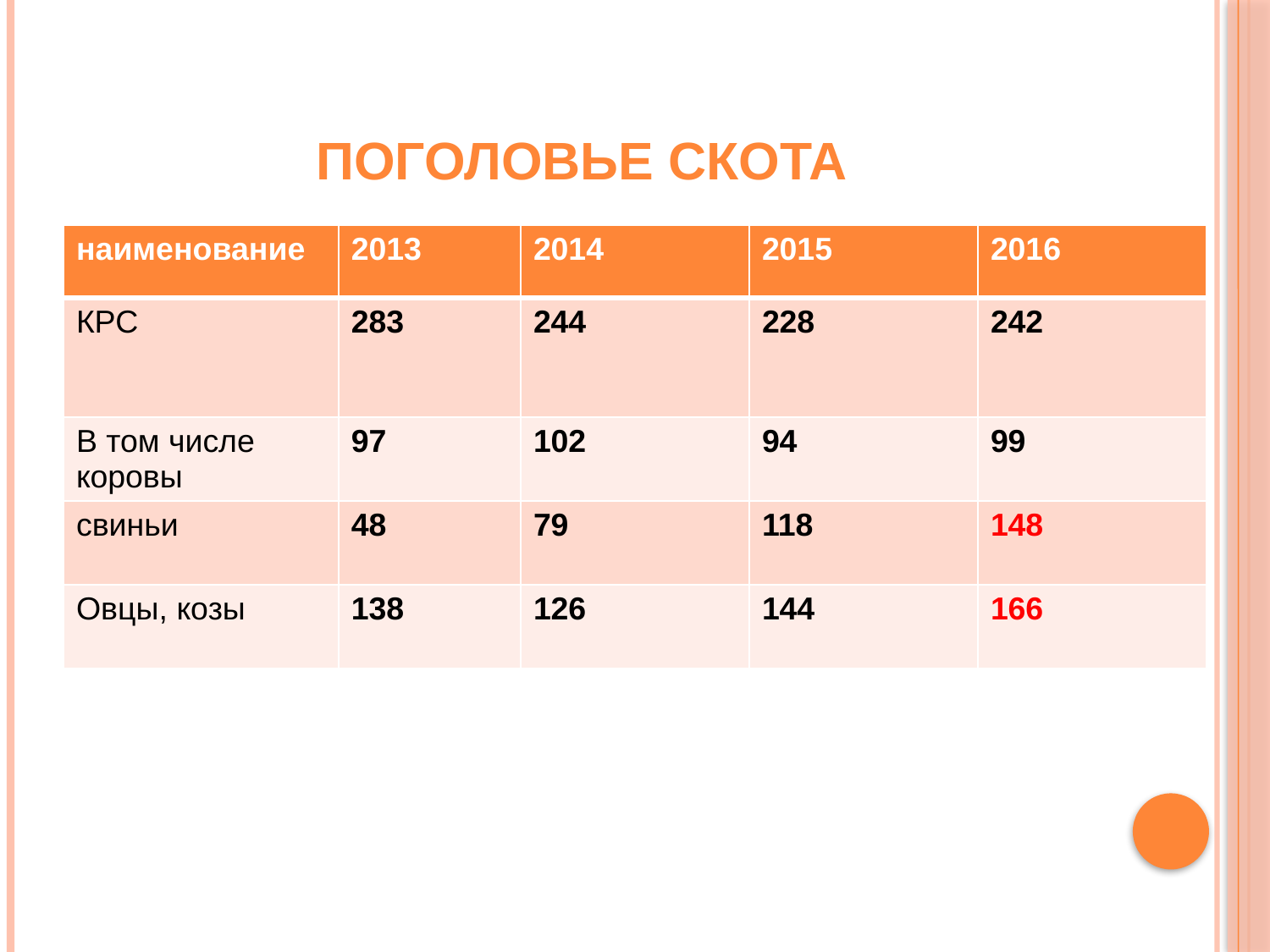

# Поголовье скота
| наименование | 2013 | 2014 | 2015 | 2016 |
| --- | --- | --- | --- | --- |
| КРС | 283 | 244 | 228 | 242 |
| В том числе коровы | 97 | 102 | 94 | 99 |
| свиньи | 48 | 79 | 118 | 148 |
| Овцы, козы | 138 | 126 | 144 | 166 |